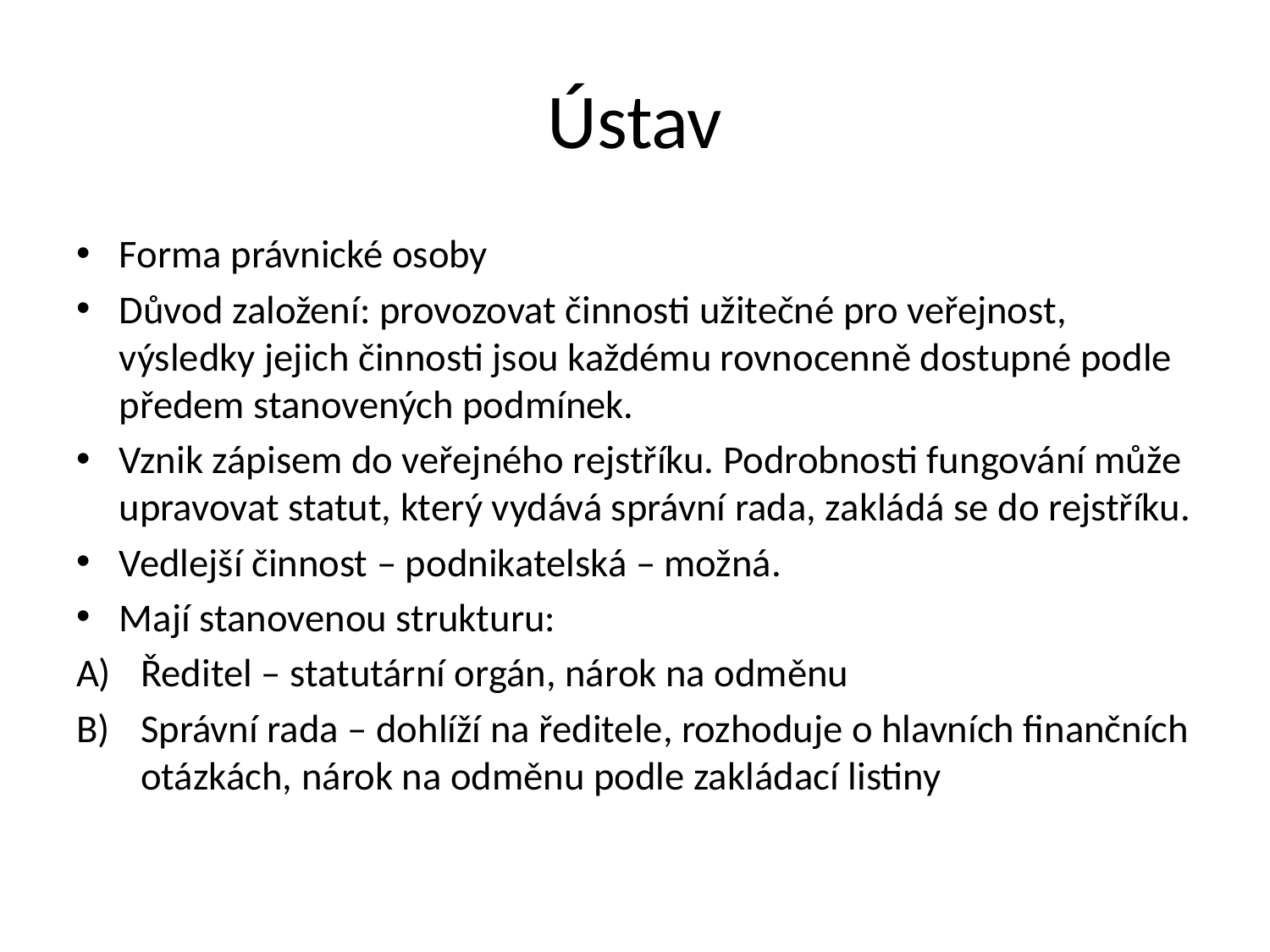

# Ústav
Forma právnické osoby
Důvod založení: provozovat činnosti užitečné pro veřejnost, výsledky jejich činnosti jsou každému rovnocenně dostupné podle předem stanovených podmínek.
Vznik zápisem do veřejného rejstříku. Podrobnosti fungování může upravovat statut, který vydává správní rada, zakládá se do rejstříku.
Vedlejší činnost – podnikatelská – možná.
Mají stanovenou strukturu:
Ředitel – statutární orgán, nárok na odměnu
Správní rada – dohlíží na ředitele, rozhoduje o hlavních finančních otázkách, nárok na odměnu podle zakládací listiny